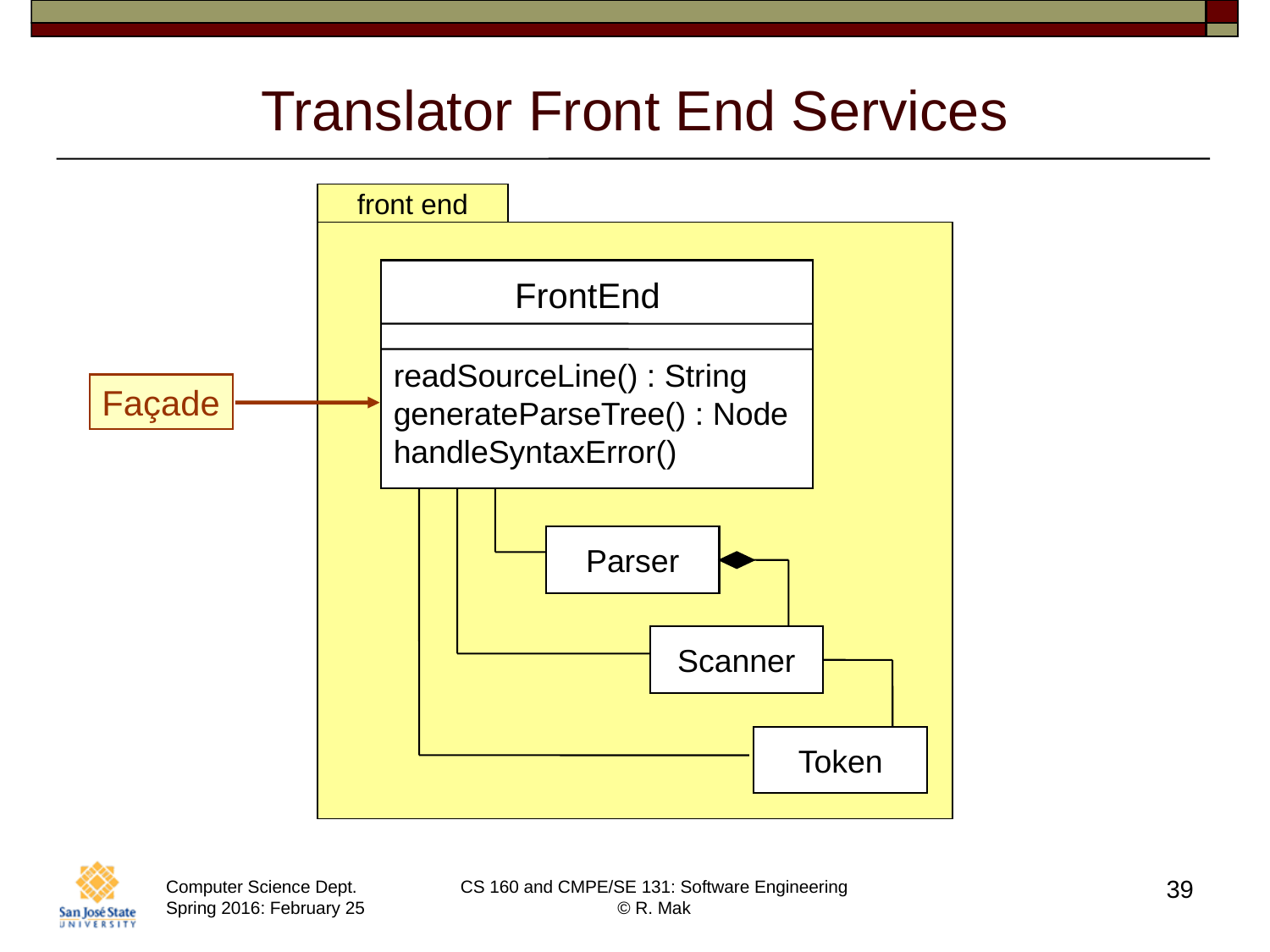

# Translator Front End Services
front end

Parser

Scanner

Token

FrontEnd

readSourceLine() : String
generateParseTree() : Node
handleSyntaxError()

Façade

39